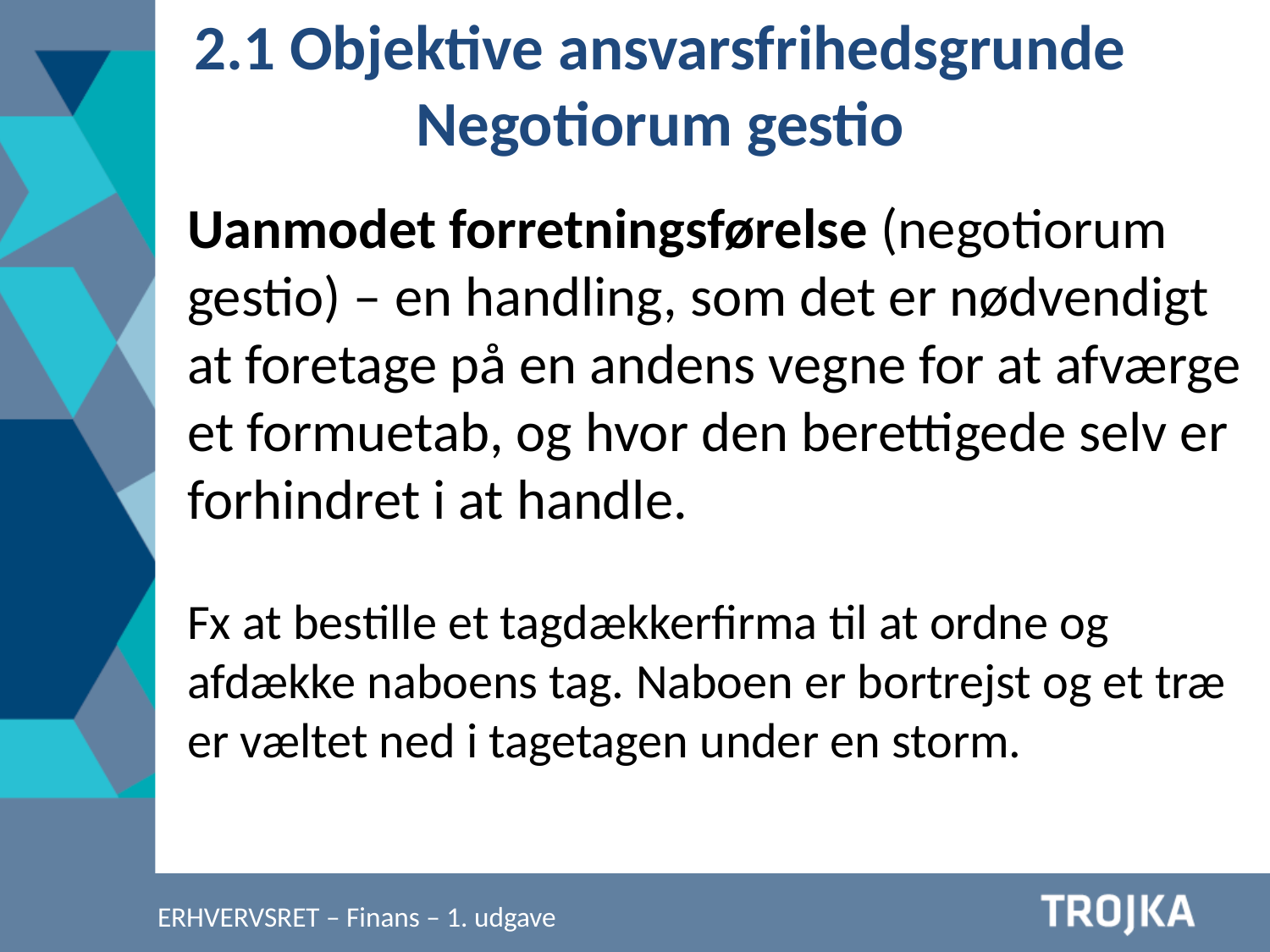

2.1 Objektive ansvarsfrihedsgrunde
Negotiorum gestio
Uanmodet forretningsførelse (negotiorum gestio) – en handling, som det er nødvendigt at foretage på en andens vegne for at afværge et formuetab, og hvor den berettigede selv er forhindret i at handle.

Fx at bestille et tagdækkerfirma til at ordne og afdække naboens tag. Naboen er bortrejst og et træ er væltet ned i tagetagen under en storm.